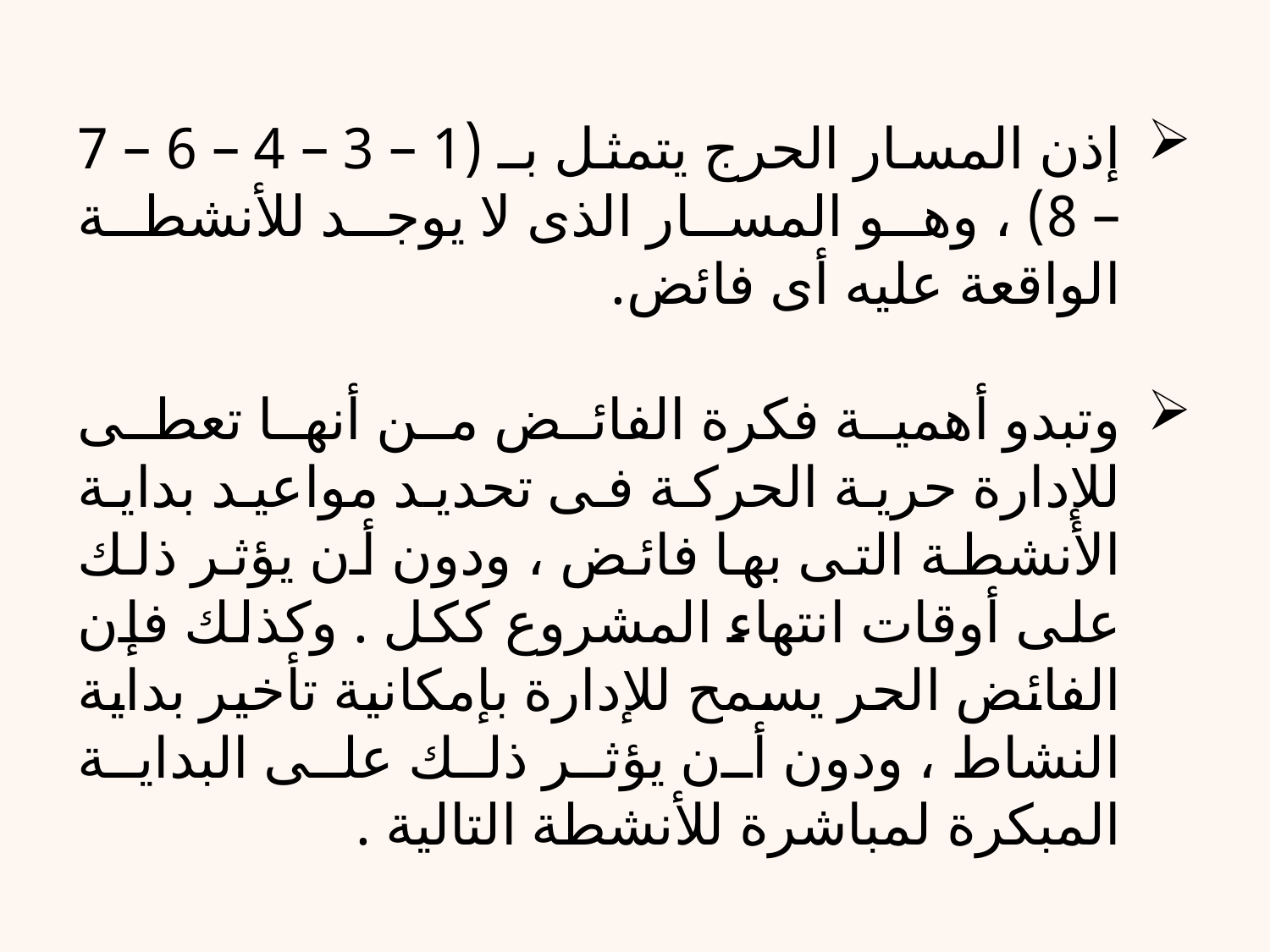

إذن المسار الحرج يتمثل بـ (1 – 3 – 4 – 6 – 7 – 8) ، وهو المسار الذى لا يوجد للأنشطة الواقعة عليه أى فائض.

وتبدو أهمية فكرة الفائض من أنها تعطى للإدارة حرية الحركة فى تحديد مواعيد بداية الأنشطة التى بها فائض ، ودون أن يؤثر ذلك على أوقات انتهاء المشروع ككل . وكذلك فإن الفائض الحر يسمح للإدارة بإمكانية تأخير بداية النشاط ، ودون أن يؤثر ذلك على البداية المبكرة لمباشرة للأنشطة التالية .